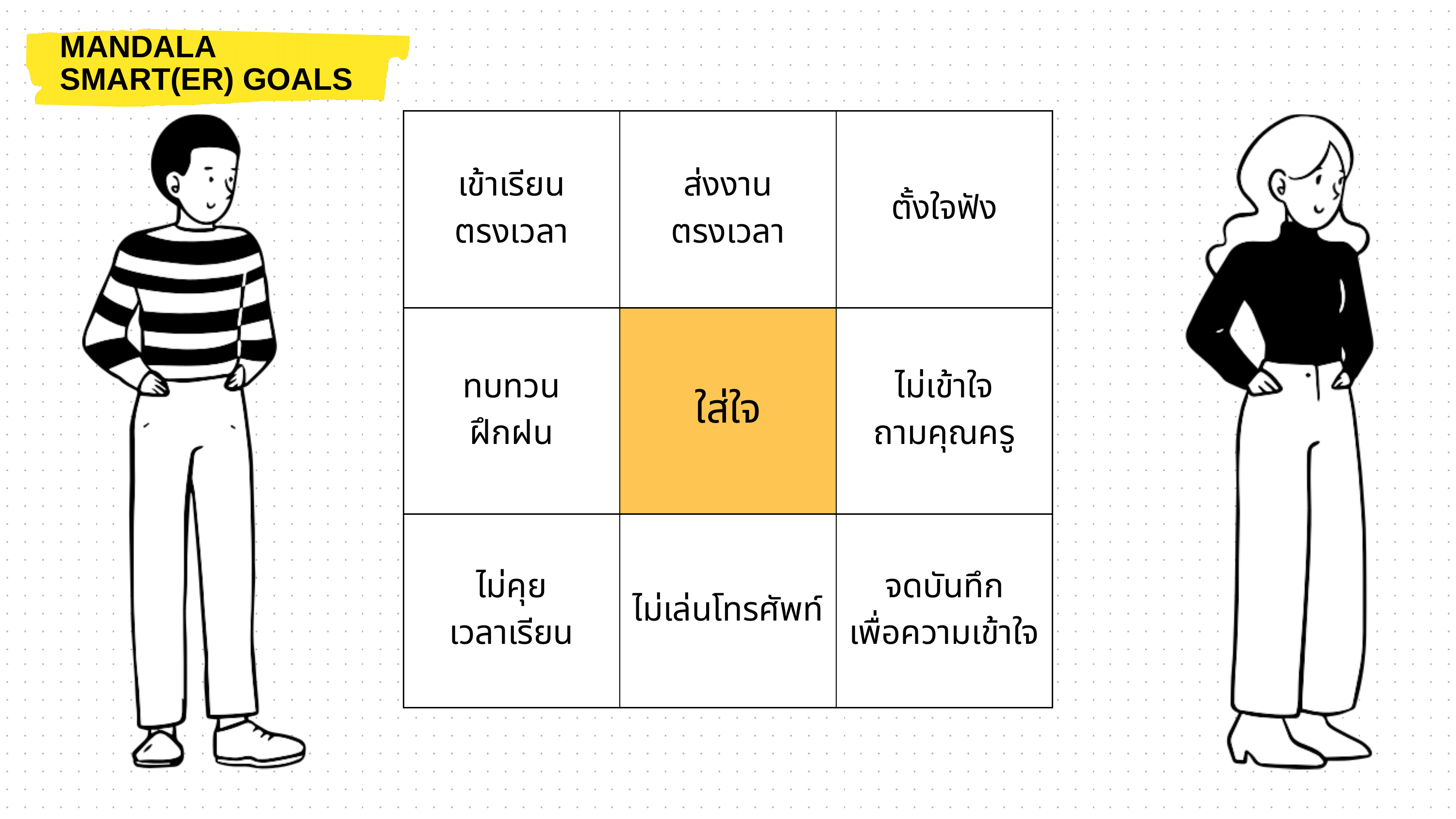

MANDALA SMART(ER) GOALS
| เข้าเรียน ตรงเวลา | ส่งงาน ตรงเวลา | ตั้งใจฟัง |
| --- | --- | --- |
| ทบทวน ฝึกฝน | ใส่ใจ | ไม่เข้าใจ ถามคุณครู |
| ไม่คุย เวลาเรียน | ไม่เล่นโทรศัพท์ | จดบันทึก เพื่อความเข้าใจ |